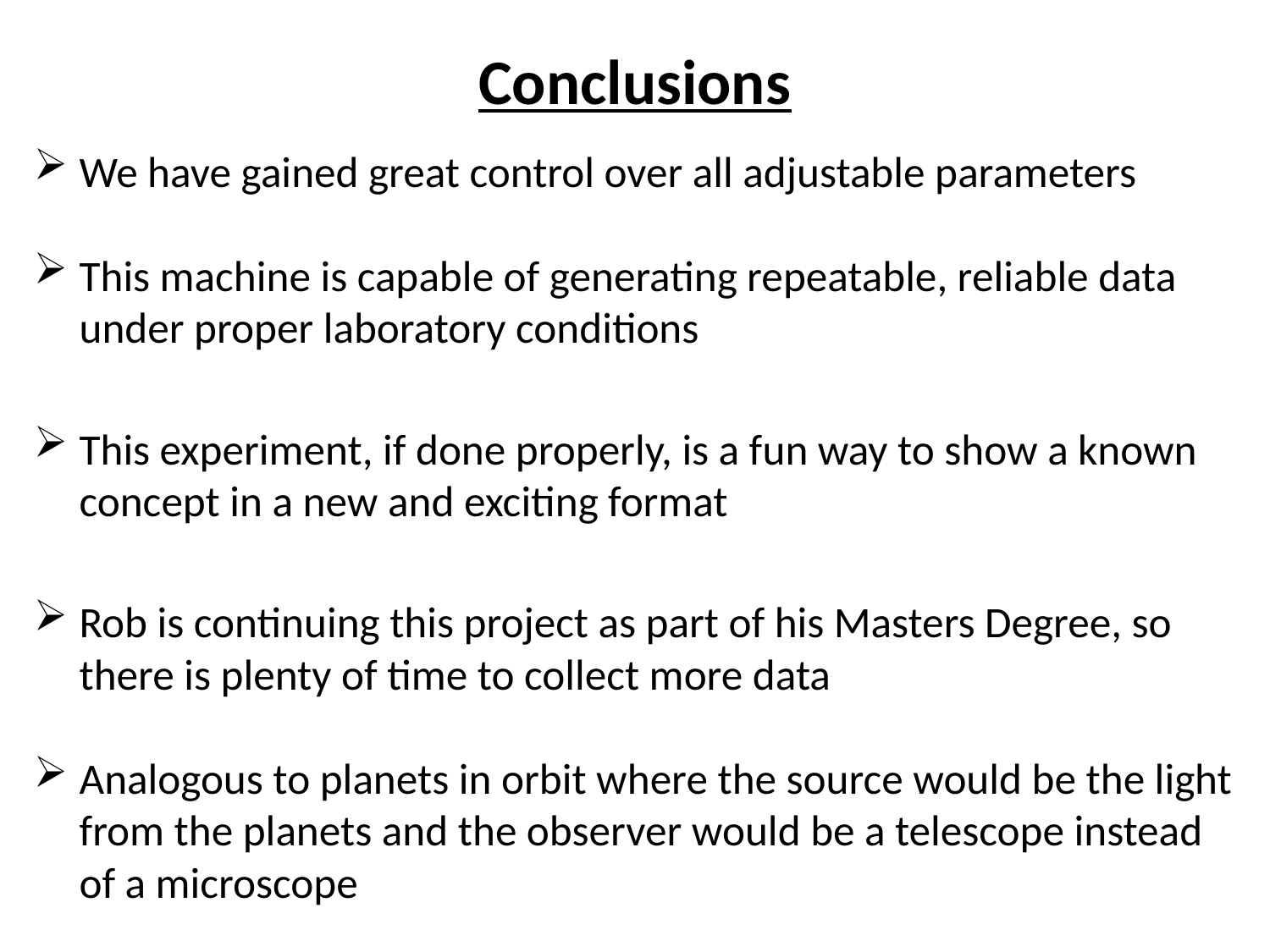

# Conclusions
We have gained great control over all adjustable parameters

This machine is capable of generating repeatable, reliable data under proper laboratory conditions

This experiment, if done properly, is a fun way to show a known concept in a new and exciting format

Rob is continuing this project as part of his Masters Degree, so there is plenty of time to collect more data

Analogous to planets in orbit where the source would be the light from the planets and the observer would be a telescope instead of a microscope